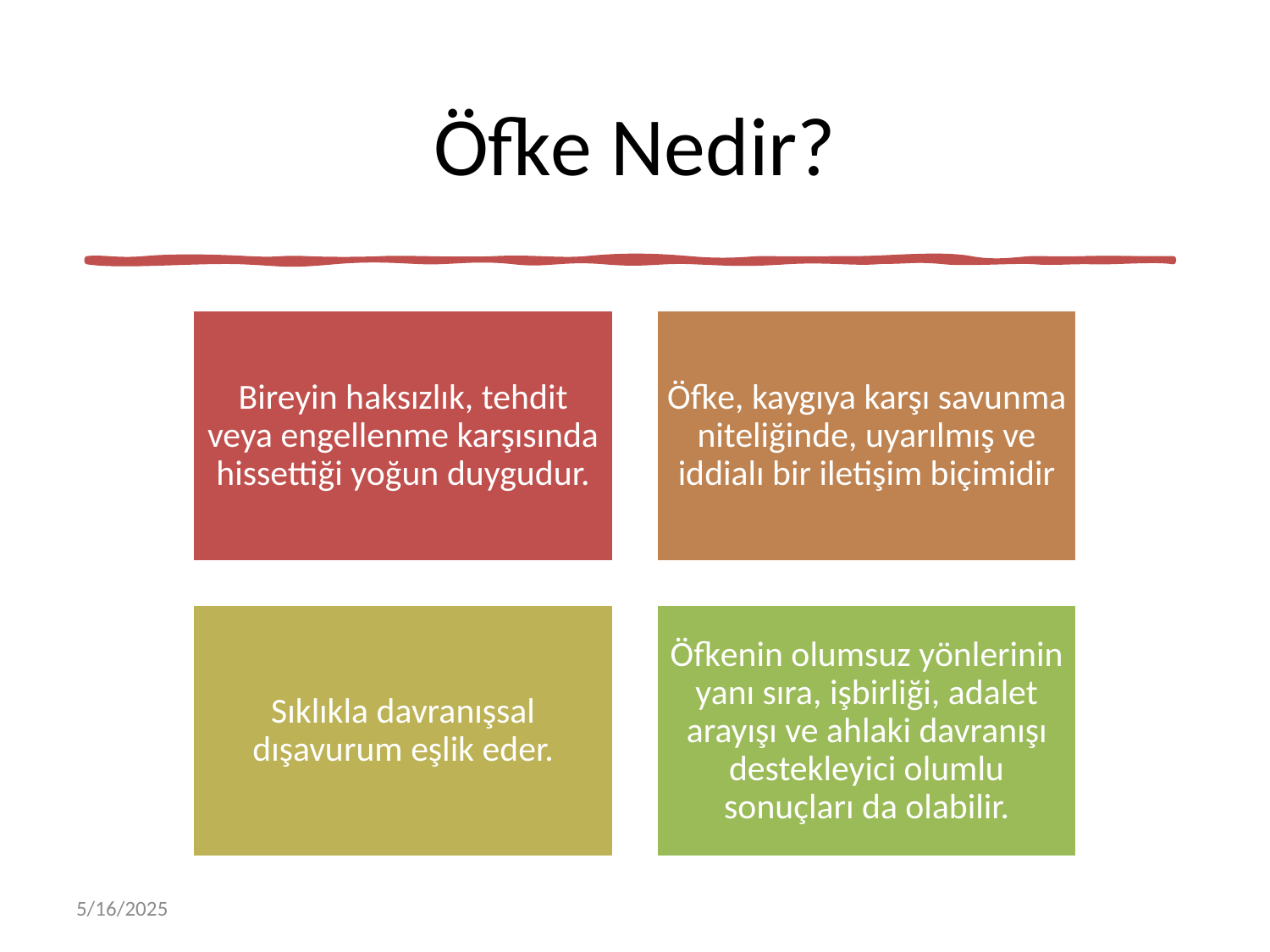

# Öfke Nedir?

Bireyin haksızlık, tehdit veya engellenme karşısında hissettiği yoğun duygudur.
Öfke, kaygıya karşı savunma niteliğinde, uyarılmış ve iddialı bir iletişim biçimidir
Sıklıkla davranışsal dışavurum eşlik eder.
Öfkenin olumsuz yönlerinin yanı sıra, işbirliği, adalet arayışı ve ahlaki davranışı destekleyici olumlu sonuçları da olabilir.
5/16/2025
9